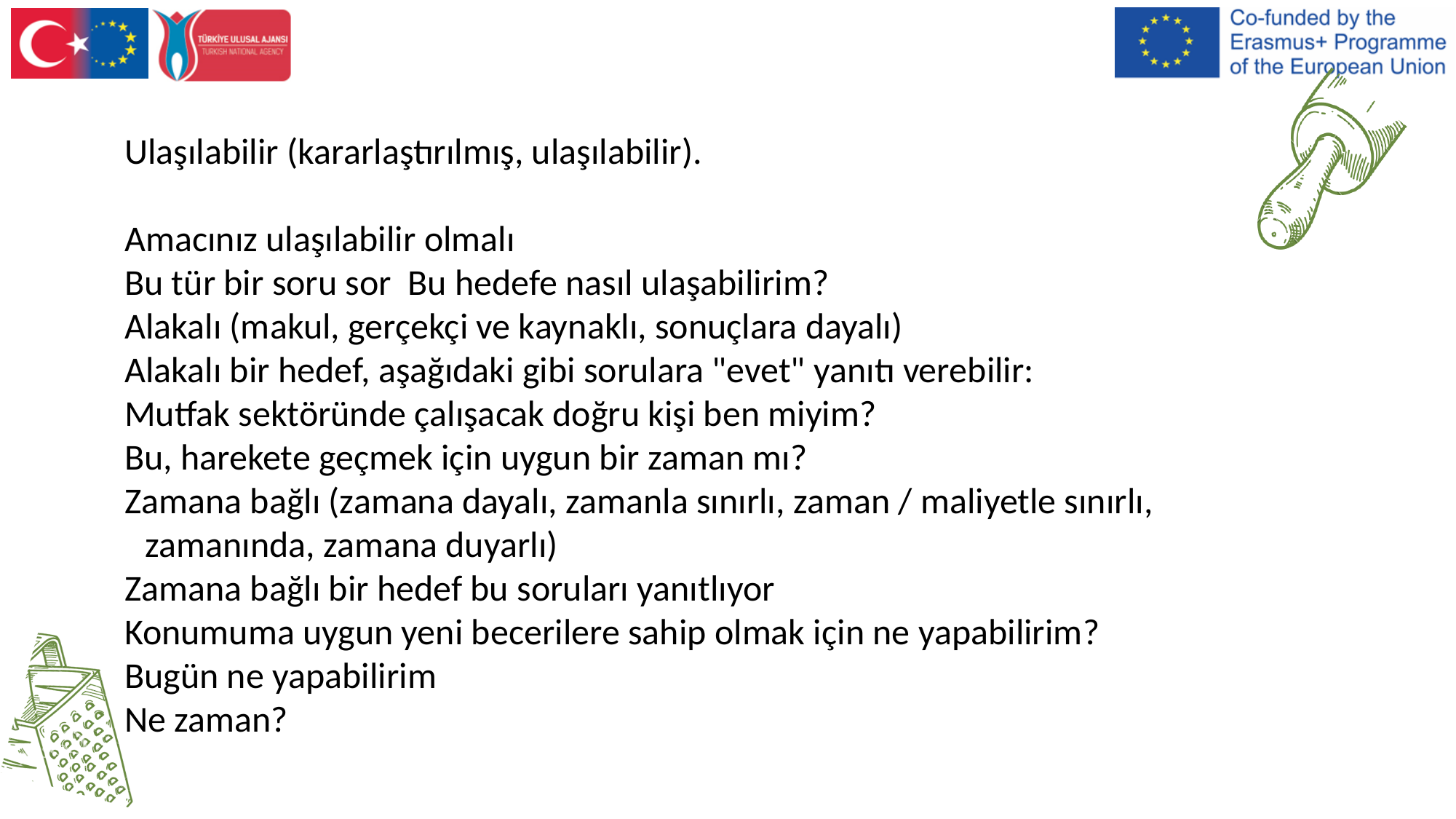

Ulaşılabilir (kararlaştırılmış, ulaşılabilir).

Amacınız ulaşılabilir olmalı
Bu tür bir soru sor  Bu hedefe nasıl ulaşabilirim?
Alakalı (makul, gerçekçi ve kaynaklı, sonuçlara dayalı)
Alakalı bir hedef, aşağıdaki gibi sorulara "evet" yanıtı verebilir:
Mutfak sektöründe çalışacak doğru kişi ben miyim?
Bu, harekete geçmek için uygun bir zaman mı?
Zamana bağlı (zamana dayalı, zamanla sınırlı, zaman / maliyetle sınırlı, zamanında, zamana duyarlı)
Zamana bağlı bir hedef bu soruları yanıtlıyor
Konumuma uygun yeni becerilere sahip olmak için ne yapabilirim?
Bugün ne yapabilirim
Ne zaman?